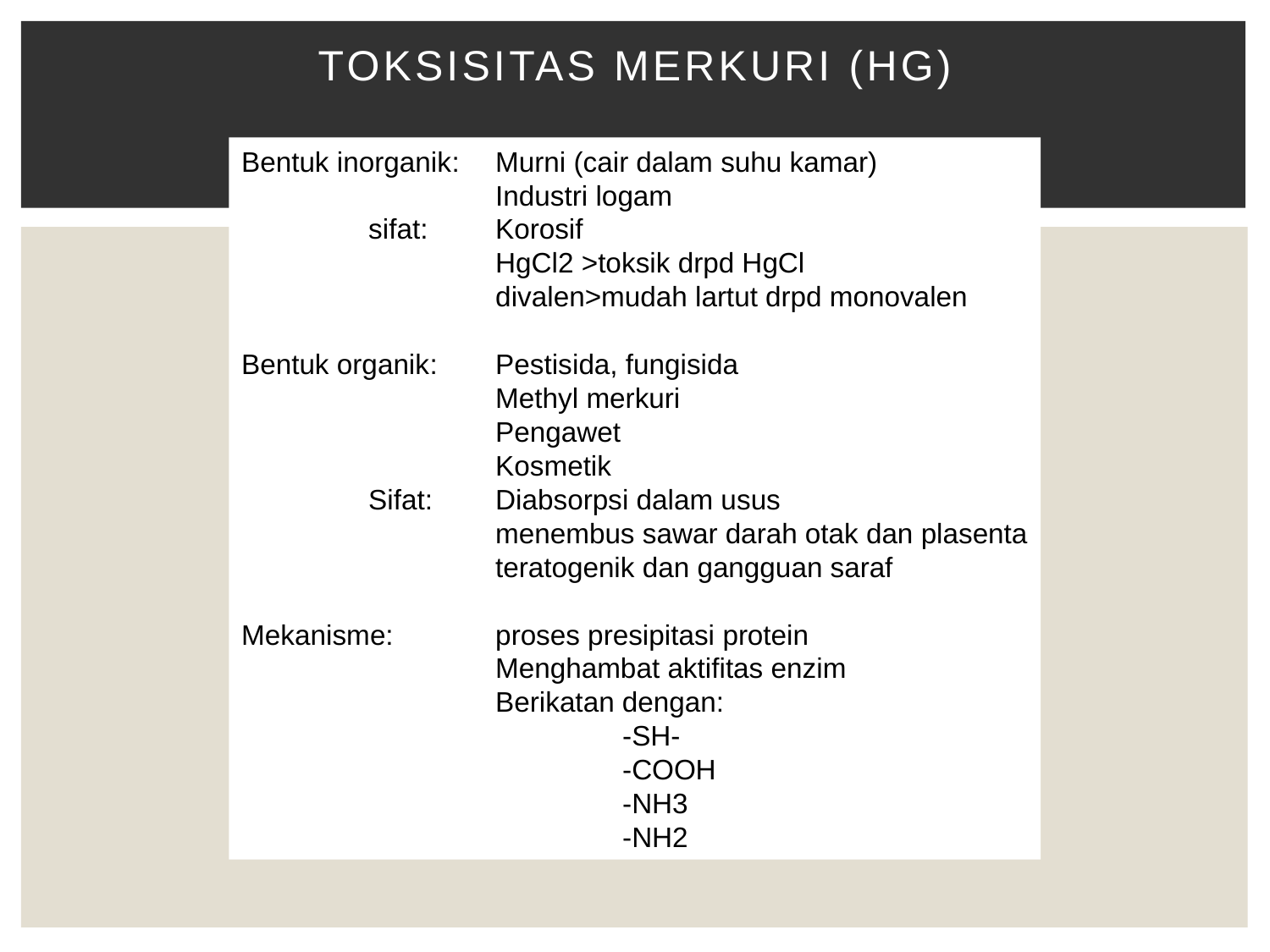

# Toksisitas merkuri (Hg)
Bentuk inorganik:	Murni (cair dalam suhu kamar)
		Industri logam
	sifat:	Korosif
		HgCl2 >toksik drpd HgCl
		divalen>mudah lartut drpd monovalen

Bentuk organik:	Pestisida, fungisida
		Methyl merkuri
		Pengawet
		Kosmetik
	Sifat:	Diabsorpsi dalam usus
		menembus sawar darah otak dan plasenta
		teratogenik dan gangguan saraf

Mekanisme:	proses presipitasi protein
		Menghambat aktifitas enzim
		Berikatan dengan:
			-SH-
			-COOH
			-NH3
			-NH2